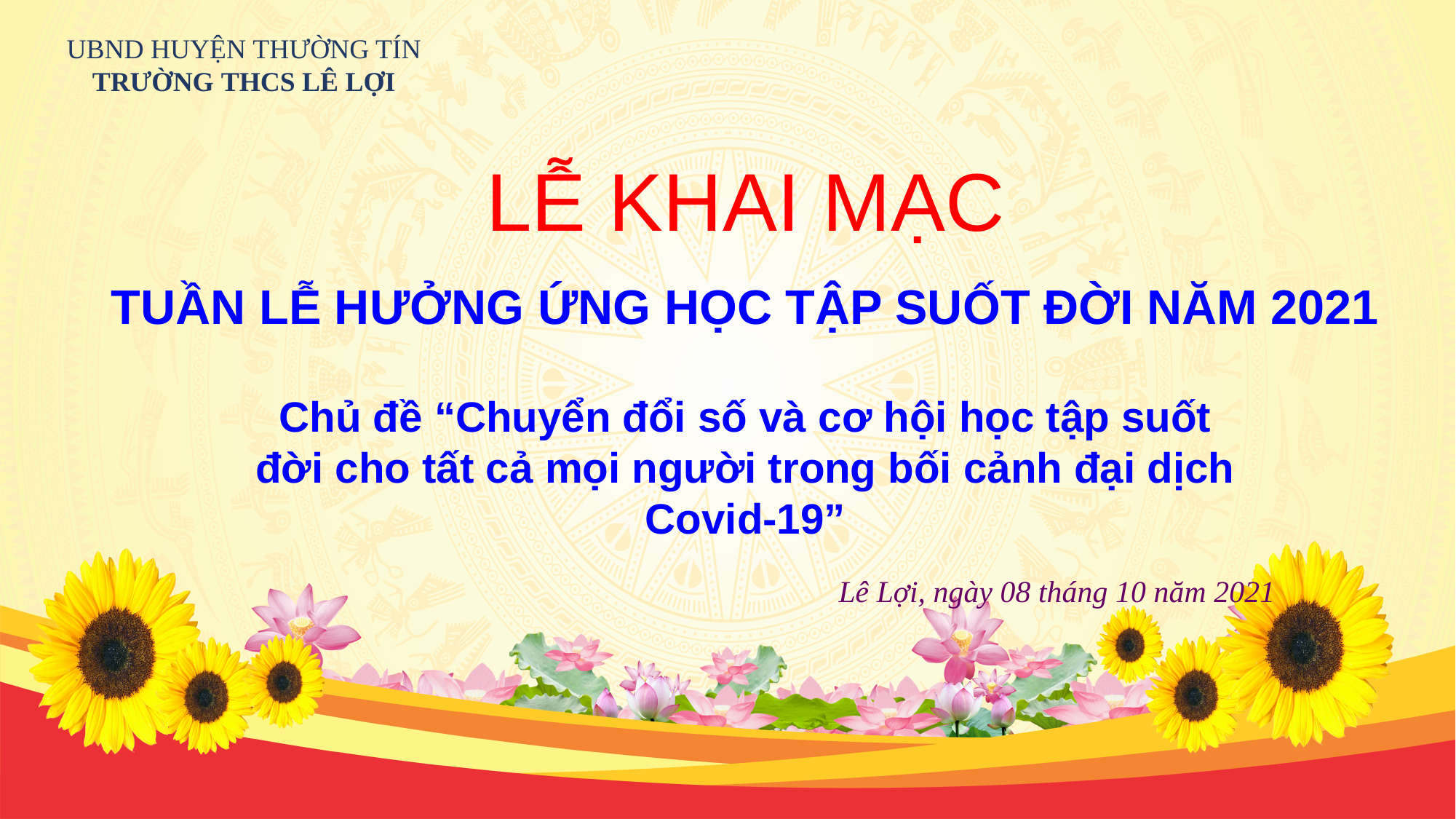

UBND HUYỆN THƯỜNG TÍN
TRƯỜNG THCS LÊ LỢI
LỄ KHAI MẠC
TUẦN LỄ HƯỞNG ỨNG HỌC TẬP SUỐT ĐỜI NĂM 2021
Chủ đề “Chuyển đổi số và cơ hội học tập suốt đời cho tất cả mọi người trong bối cảnh đại dịch Covid-19”
Lê Lợi, ngày 08 tháng 10 năm 2021